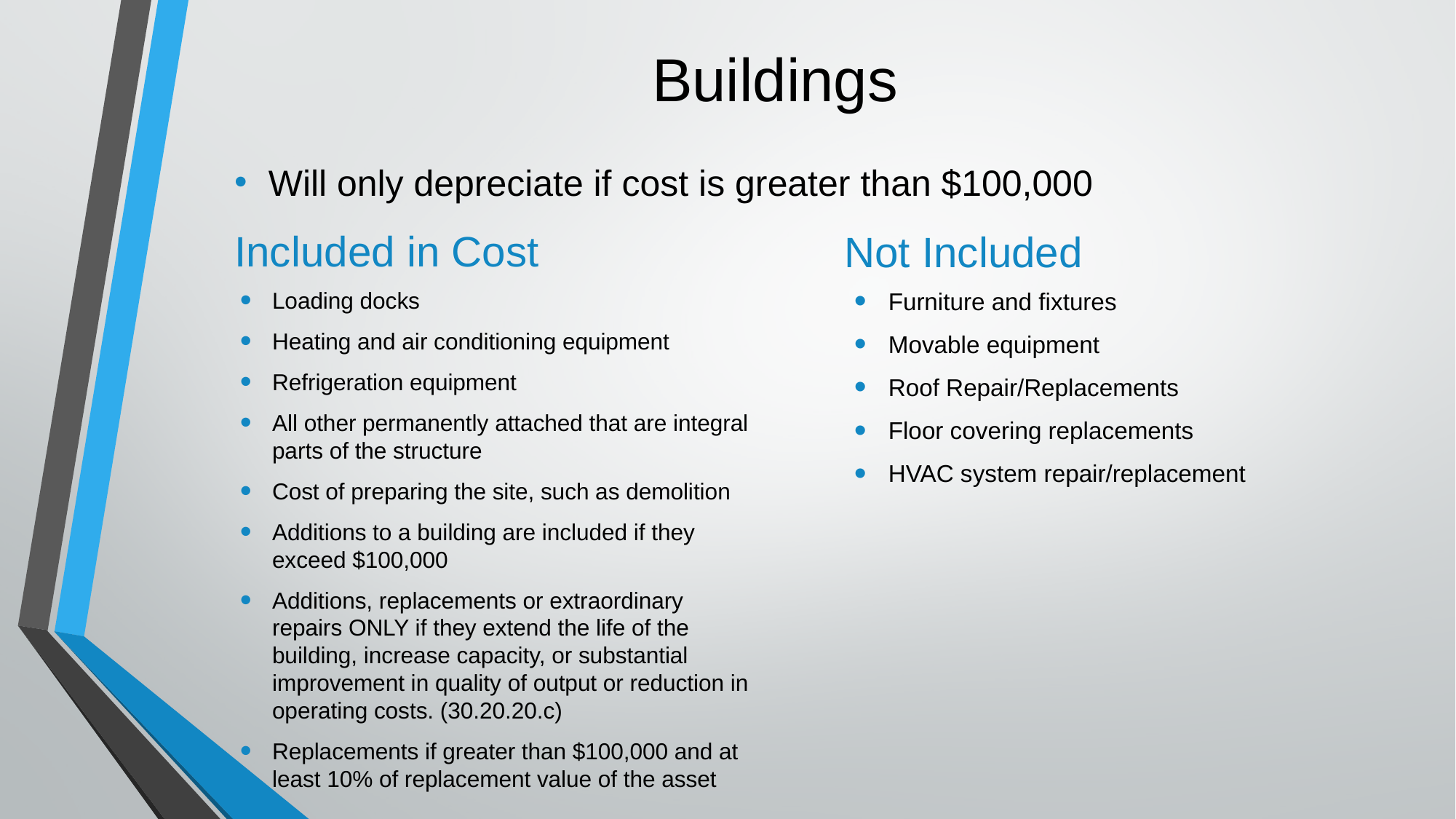

# Buildings
Will only depreciate if cost is greater than $100,000

Included in Cost
Not Included
Loading docks
Heating and air conditioning equipment
Refrigeration equipment
All other permanently attached that are integral parts of the structure
Cost of preparing the site, such as demolition
Additions to a building are included if they exceed $100,000
Additions, replacements or extraordinary repairs ONLY if they extend the life of the building, increase capacity, or substantial improvement in quality of output or reduction in operating costs. (30.20.20.c)
Replacements if greater than $100,000 and at least 10% of replacement value of the asset
Furniture and fixtures
Movable equipment
Roof Repair/Replacements
Floor covering replacements
HVAC system repair/replacement